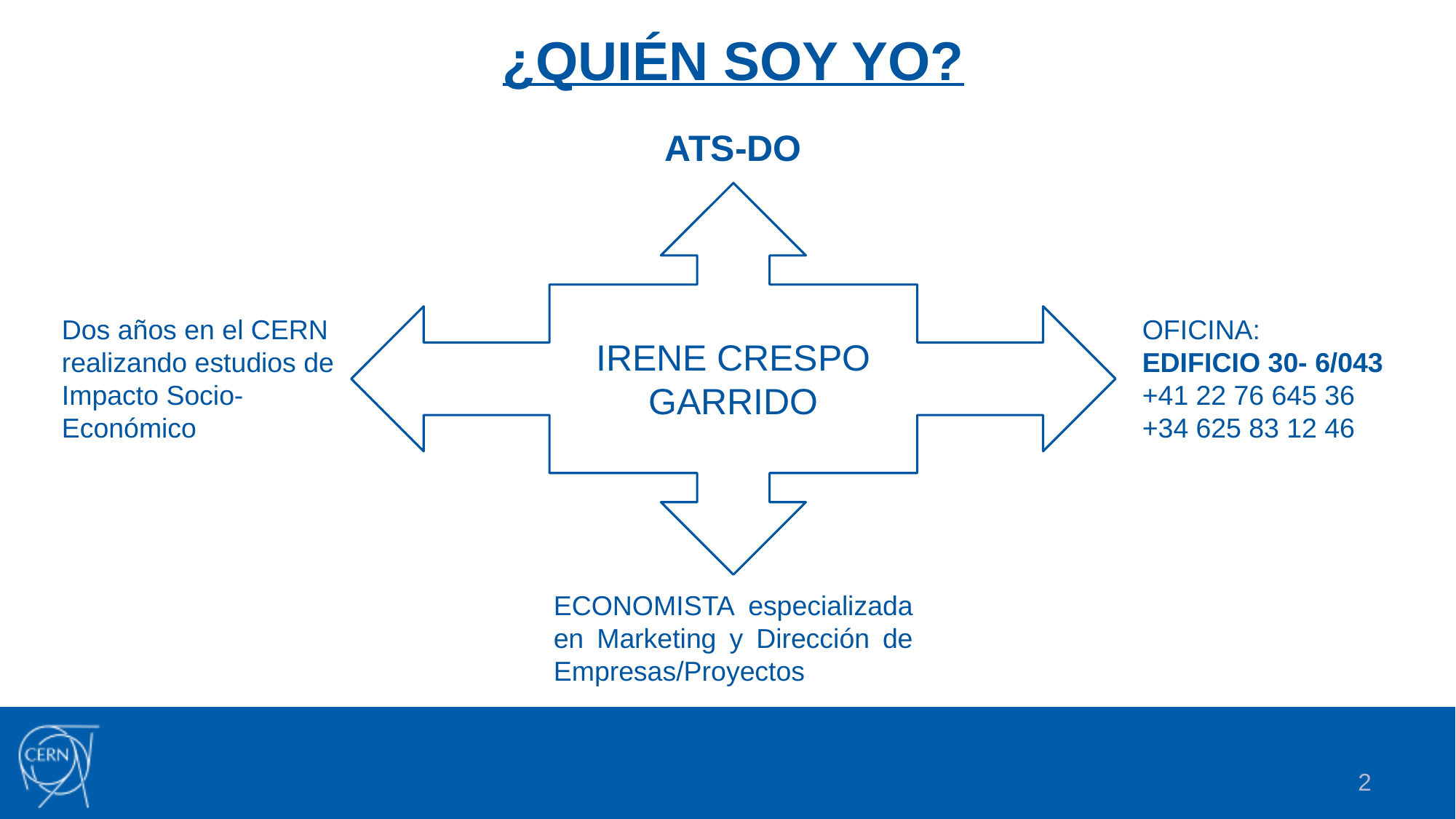

¿QUIÉN SOY YO?
ATS-DO

Dos años en el CERN realizando estudios de Impacto Socio-Económico
OFICINA:
EDIFICIO 30- 6/043
+41 22 76 645 36
+34 625 83 12 46
IRENE CRESPO GARRIDO
ECONOMISTA especializada en Marketing y Dirección de Empresas/Proyectos
2